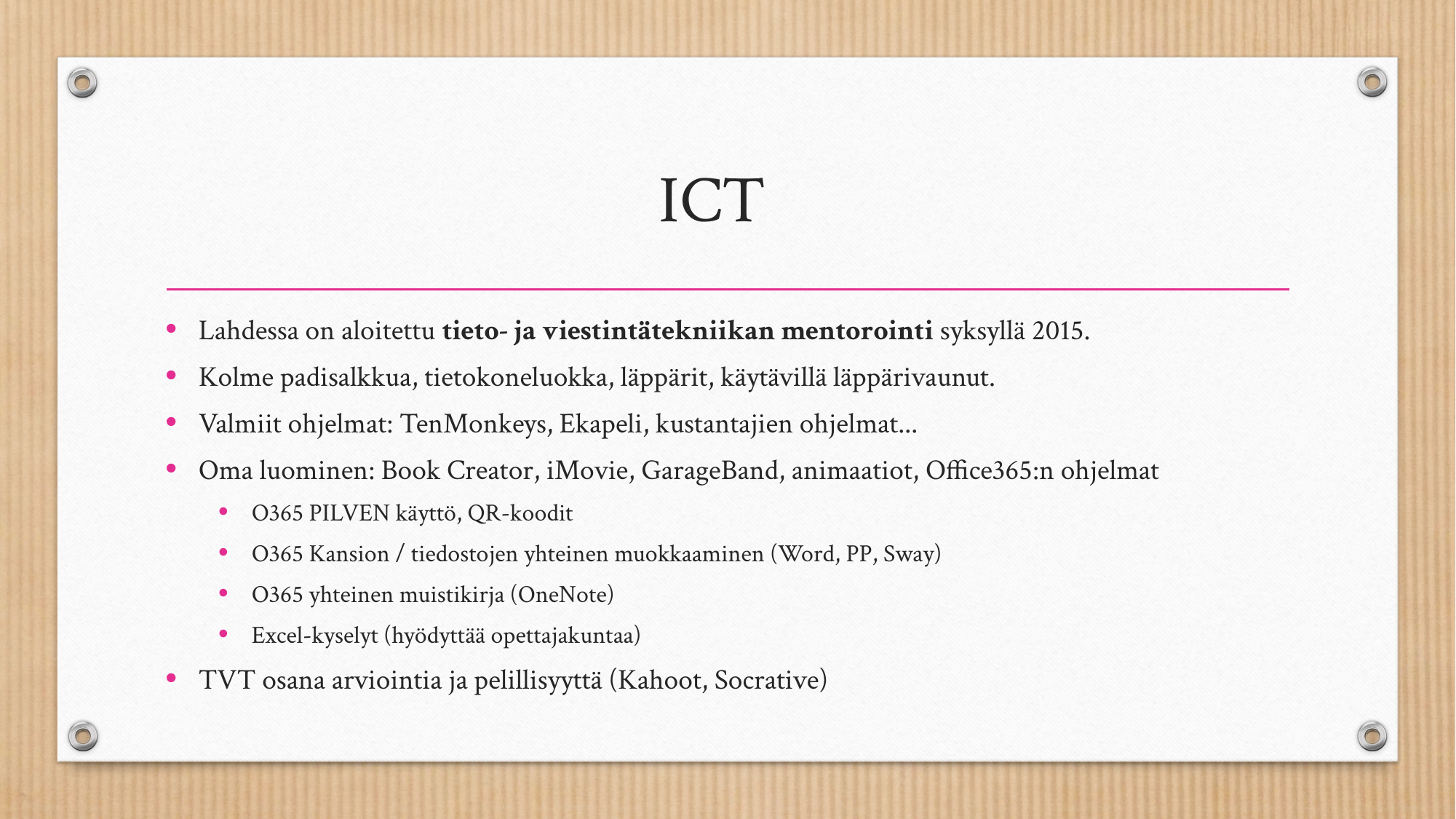

# ICT
Lahdessa on aloitettu tieto- ja viestintätekniikan mentorointi syksyllä 2015.
Kolme padisalkkua, tietokoneluokka, läppärit, käytävillä läppärivaunut.
Valmiit ohjelmat: TenMonkeys, Ekapeli, kustantajien ohjelmat...
Oma luominen: Book Creator, iMovie, GarageBand, animaatiot, Office365:n ohjelmat
O365 PILVEN käyttö, QR-koodit
O365 Kansion / tiedostojen yhteinen muokkaaminen (Word, PP, Sway)
O365 yhteinen muistikirja (OneNote)
Excel-kyselyt (hyödyttää opettajakuntaa)
TVT osana arviointia ja pelillisyyttä (Kahoot, Socrative)